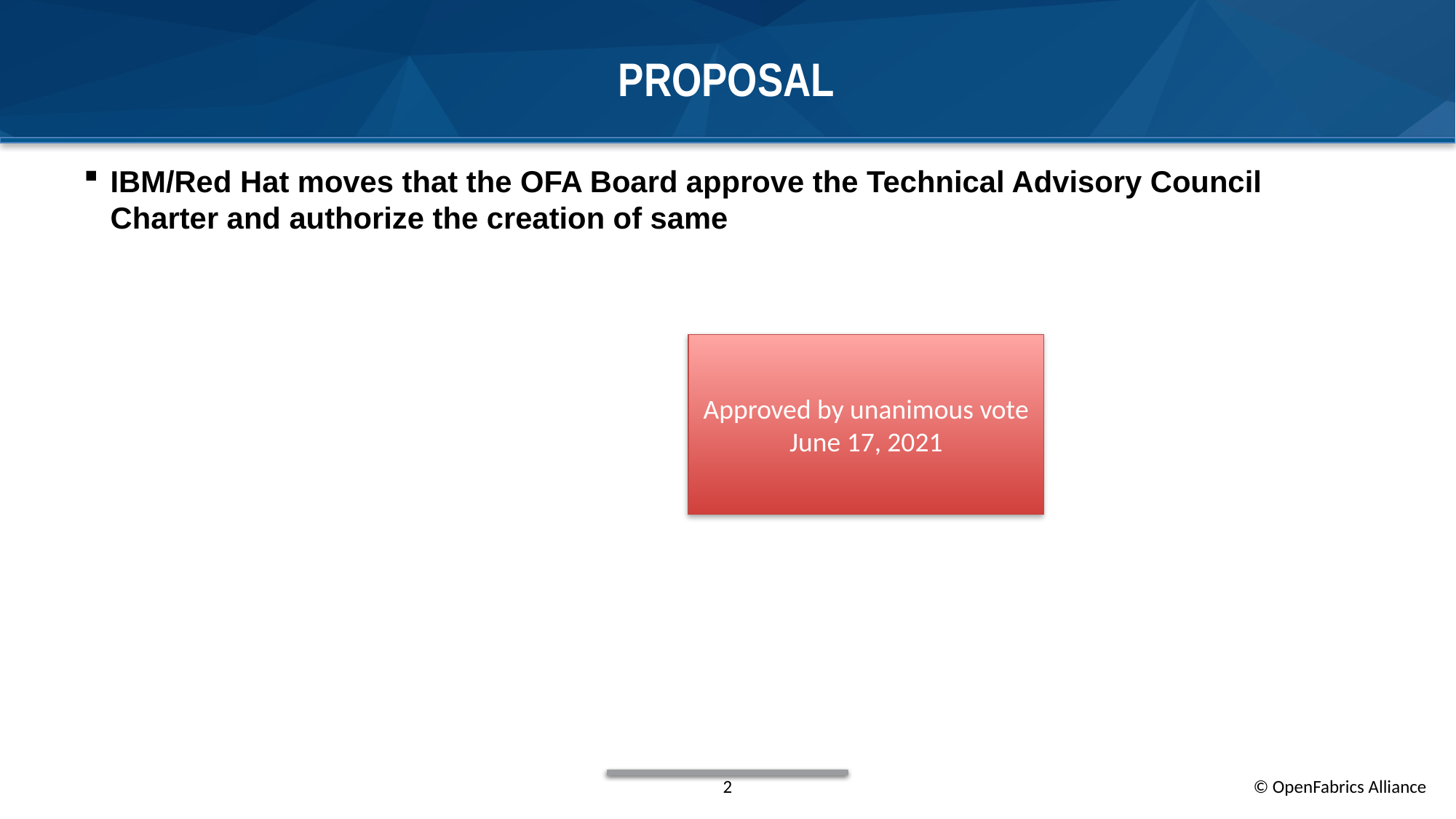

# Proposal
IBM/Red Hat moves that the OFA Board approve the Technical Advisory Council Charter and authorize the creation of same
Approved by unanimous vote June 17, 2021
2
© OpenFabrics Alliance